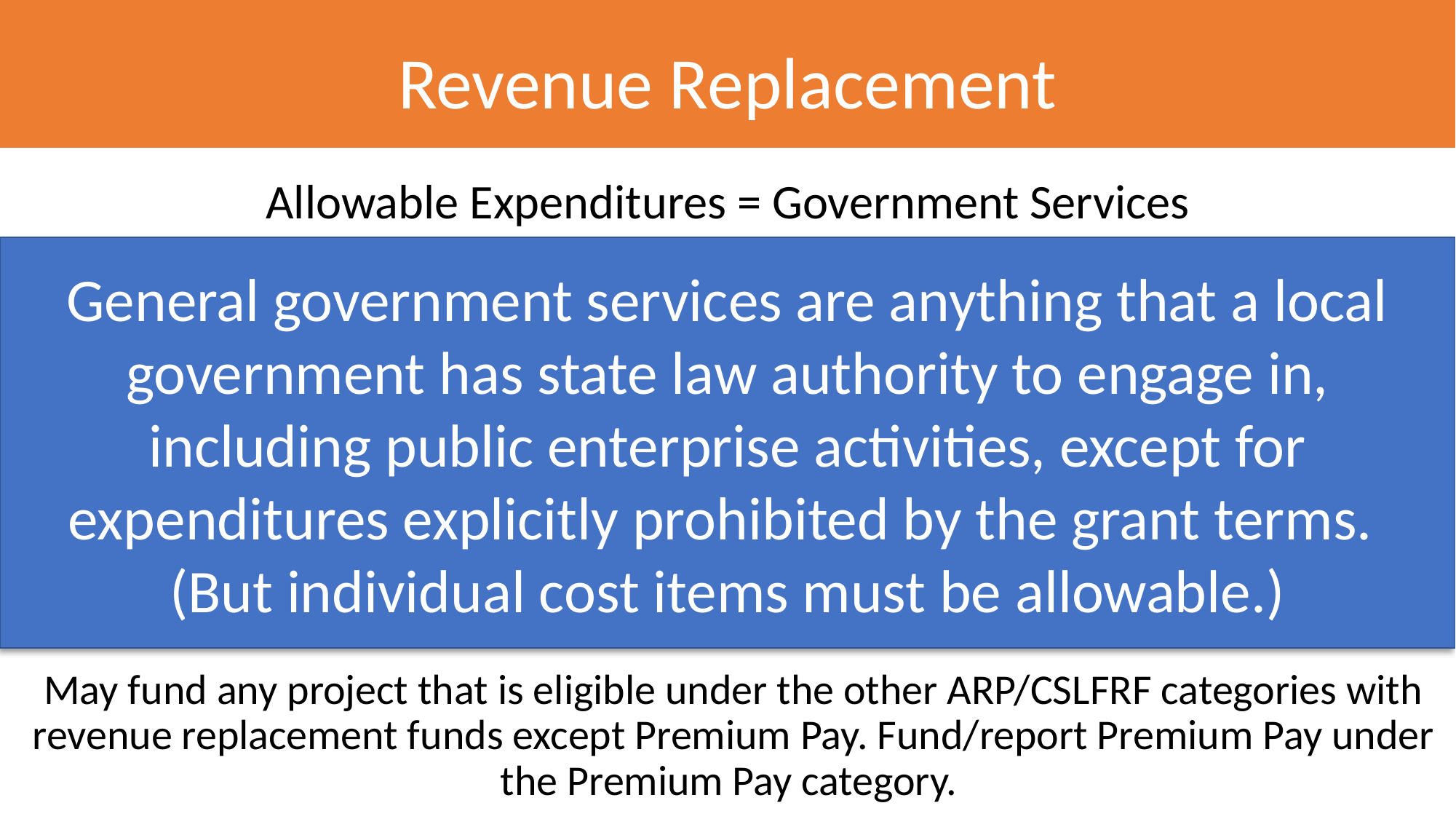

# Revenue Replacement
Allowable Expenditures = Government Services

May fund any project that is eligible under the other ARP/CSLFRF categories with revenue replacement funds except Premium Pay. Fund/report Premium Pay under the Premium Pay category.
General government services are anything that a local government has state law authority to engage in, including public enterprise activities, except for expenditures explicitly prohibited by the grant terms.
(But individual cost items must be allowable.)